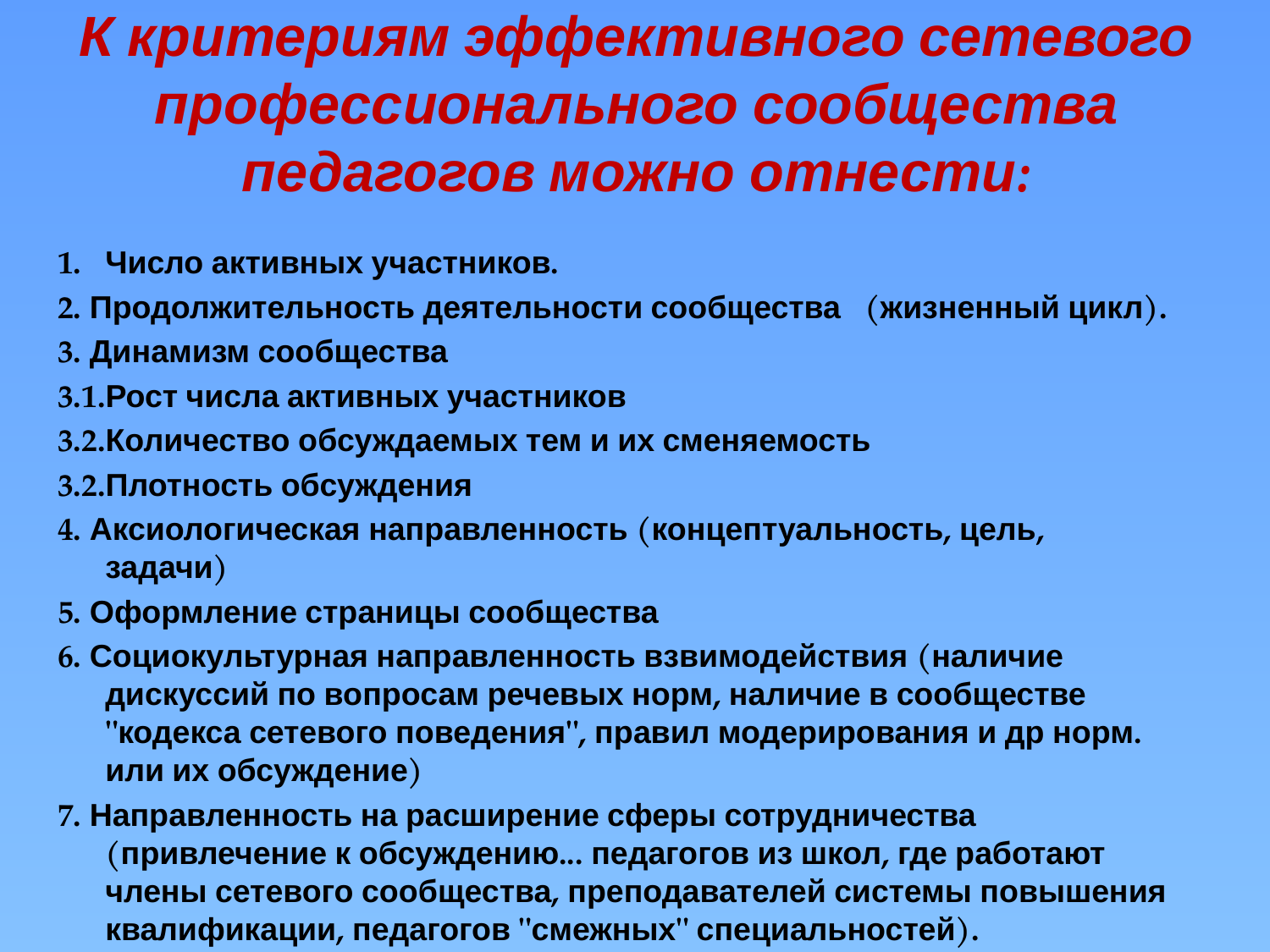

# К критериям эффективного сетевого профессионального сообщества педагогов можно отнести:
Число активных участников.
2. Продолжительность деятельности сообщества   (жизненный цикл).
3. Динамизм сообщества
3.1.Рост числа активных участников
3.2.Количество обсуждаемых тем и их сменяемость
3.2.Плотность обсуждения
4. Аксиологическая направленность (концептуальность, цель, задачи)
5. Оформление страницы сообщества
6. Социокультурная направленность взвимодействия (наличие дискуссий по вопросам речевых норм, наличие в сообществе "кодекса сетевого поведения", правил модерирования и др норм. или их обсуждение)
7. Направленность на расширение сферы сотрудничества  (привлечение к обсуждению... педагогов из школ, где работают члены сетевого сообщества, преподавателей системы повышения квалификации, педагогов "смежных" специальностей).